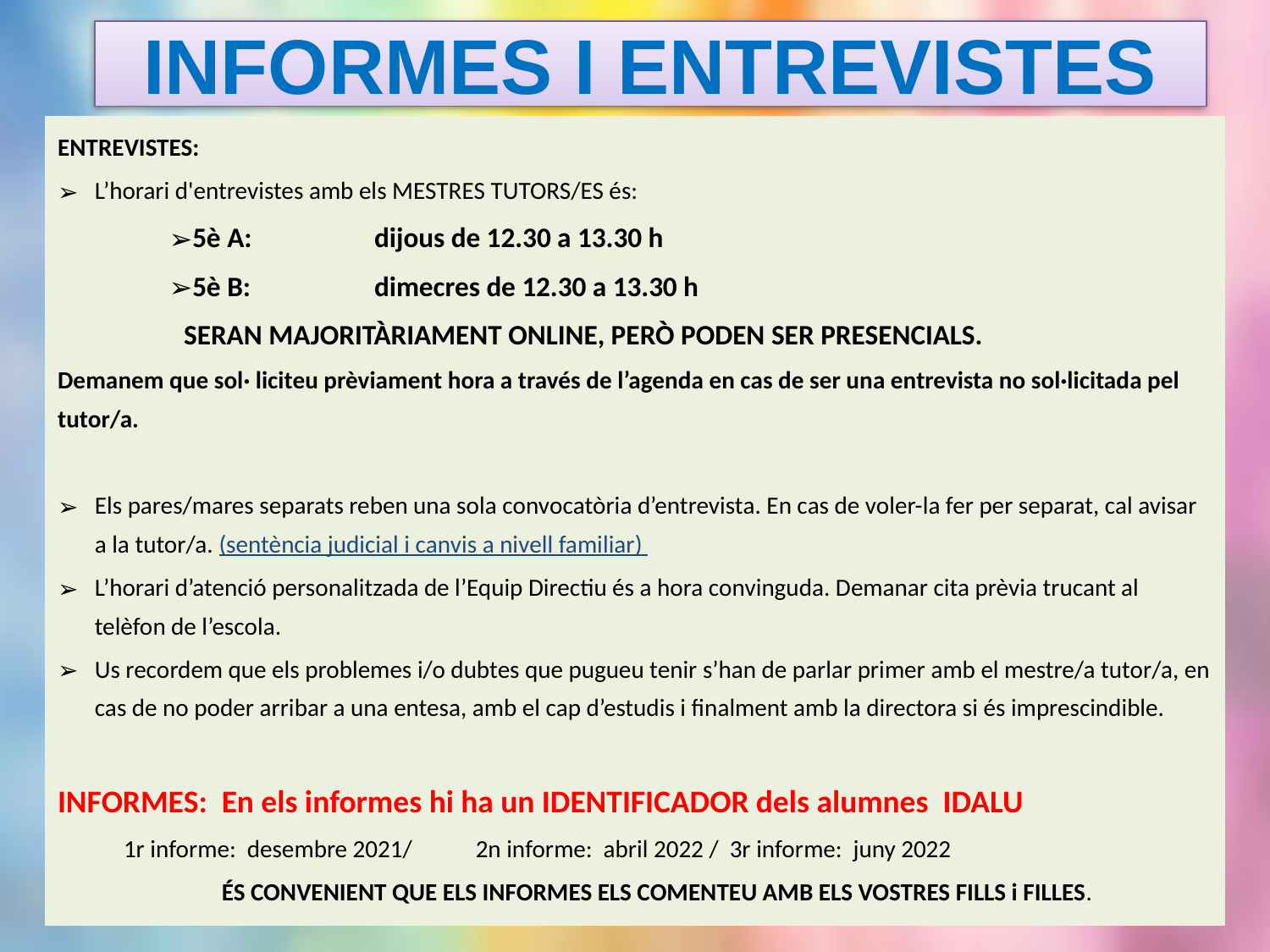

# INFORMES I ENTREVISTES
ENTREVISTES:
L’horari d'entrevistes amb els MESTRES TUTORS/ES és:
5è A: 	dijous de 12.30 a 13.30 h
5è B:	dimecres de 12.30 a 13.30 h
SERAN MAJORITÀRIAMENT ONLINE, PERÒ PODEN SER PRESENCIALS.
Demanem que sol· liciteu prèviament hora a través de l’agenda en cas de ser una entrevista no sol·licitada pel tutor/a.

Els pares/mares separats reben una sola convocatòria d’entrevista. En cas de voler-la fer per separat, cal avisar a la tutor/a. (sentència judicial i canvis a nivell familiar)
L’horari d’atenció personalitzada de l’Equip Directiu és a hora convinguda. Demanar cita prèvia trucant al telèfon de l’escola.
Us recordem que els problemes i/o dubtes que pugueu tenir s’han de parlar primer amb el mestre/a tutor/a, en cas de no poder arribar a una entesa, amb el cap d’estudis i finalment amb la directora si és imprescindible.

INFORMES:  En els informes hi ha un IDENTIFICADOR dels alumnes  IDALU
            1r informe:  desembre 2021/ 	2n informe:  abril 2022 / 	3r informe:  juny 2022
		ÉS CONVENIENT QUE ELS INFORMES ELS COMENTEU AMB ELS VOSTRES FILLS i FILLES.